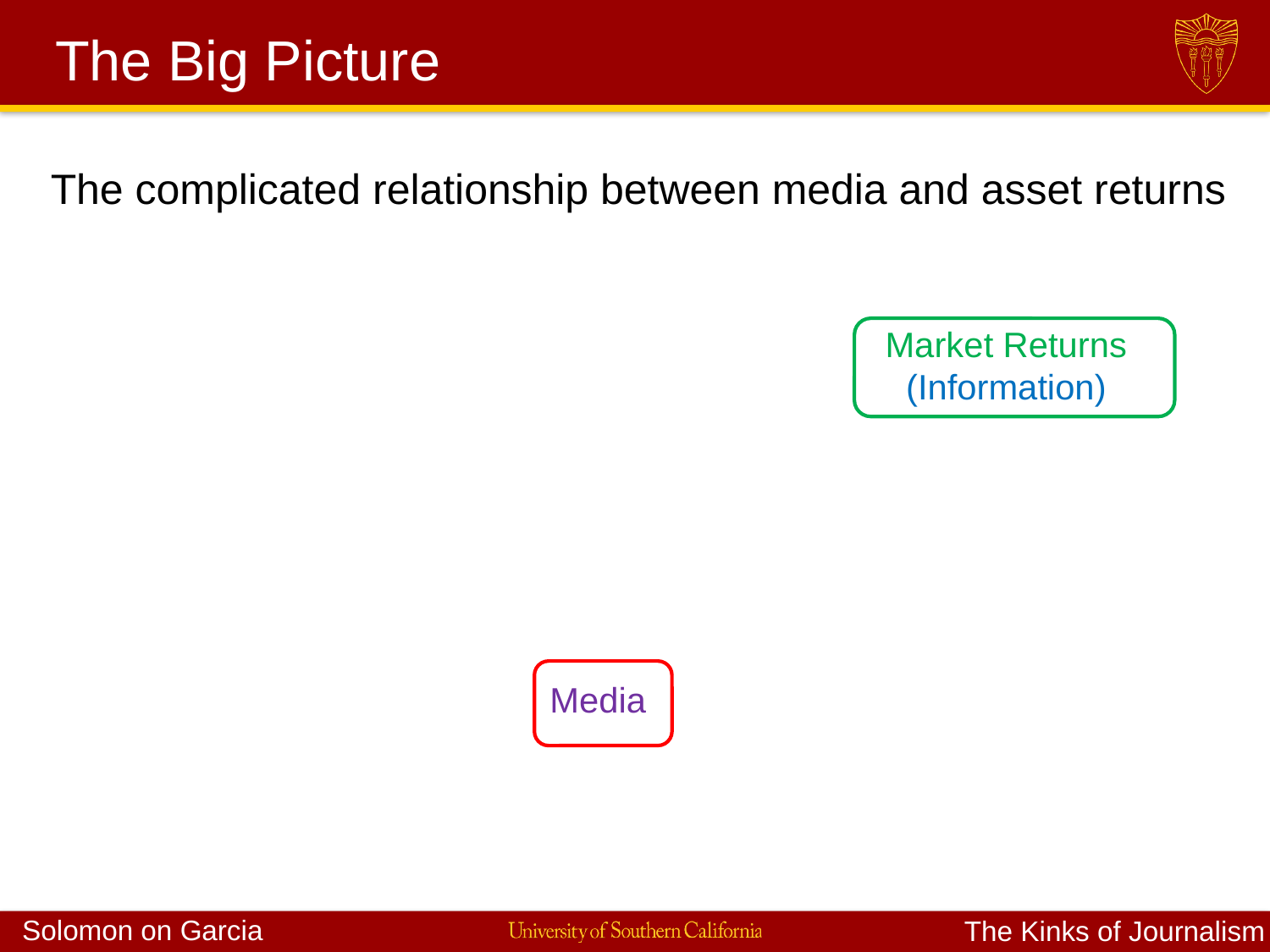

# The Big Picture
The complicated relationship between media and asset returns

Market Returns (Information)

Media